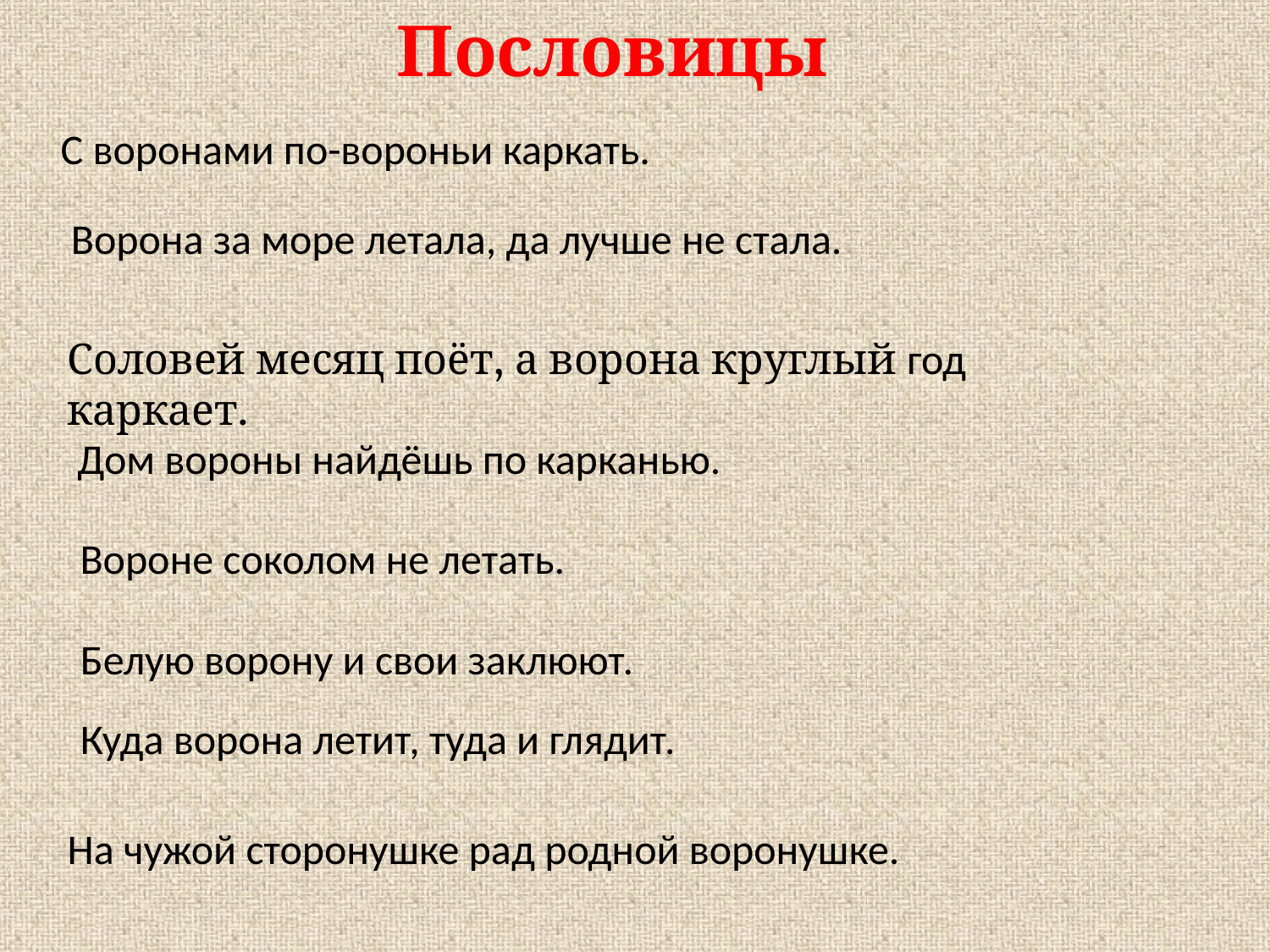

Пословицы
С воронами по-вороньи каркать.
Ворона за море летала, да лучше не стала.
Соловей месяц поёт, а ворона круглый год каркает.
Дом вороны найдёшь по карканью.
Вороне соколом не летать.
Белую ворону и свои заклюют.
Куда ворона летит, туда и глядит.
На чужой сторонушке рад родной воронушке.